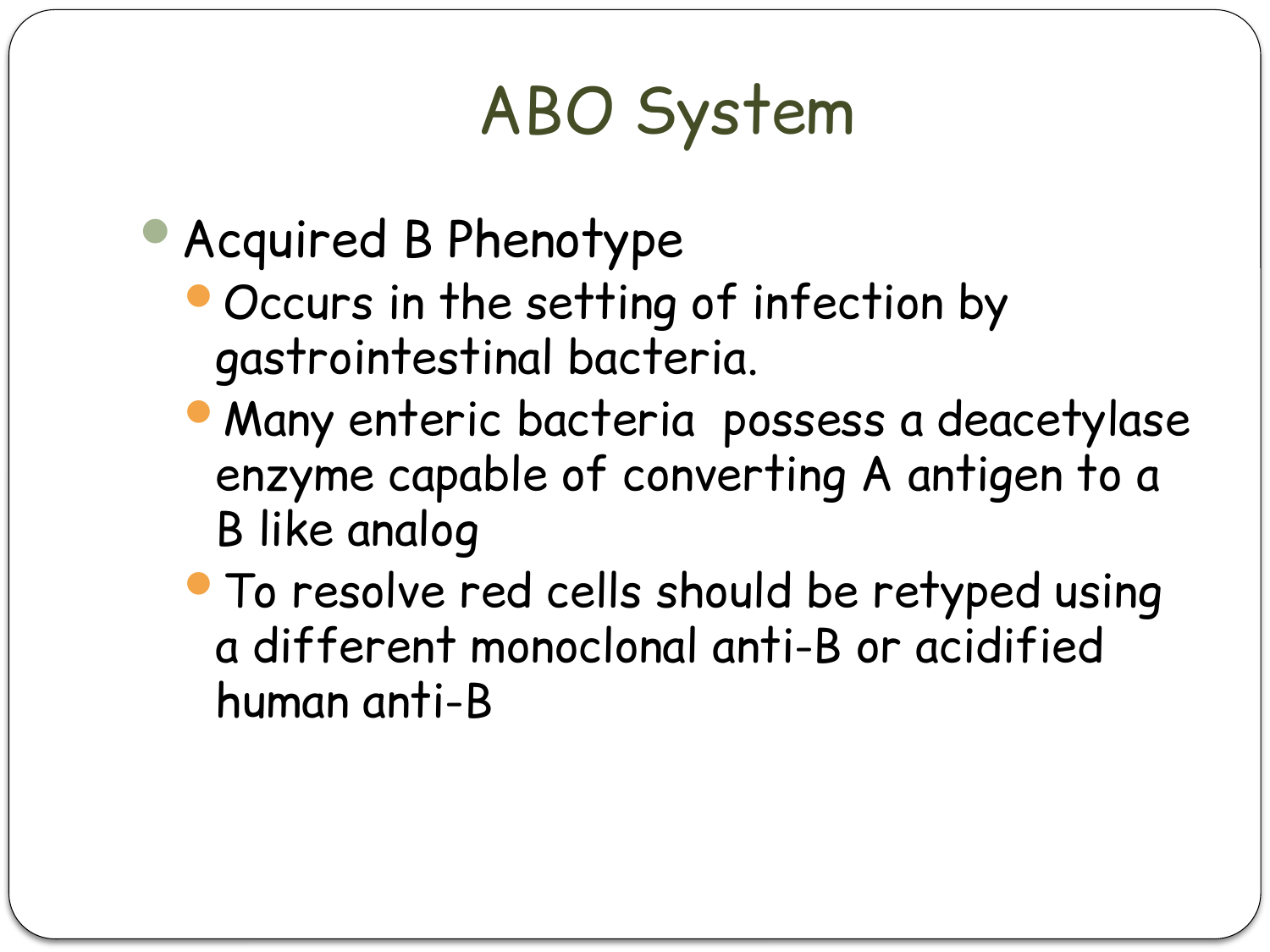

# ABO System
Acquired B Phenotype
Occurs in the setting of infection by gastrointestinal bacteria.
Many enteric bacteria  possess a deacetylase enzyme capable of converting A antigen to a B like analog
To resolve red cells should be retyped using a different monoclonal anti-B or acidified human anti-B